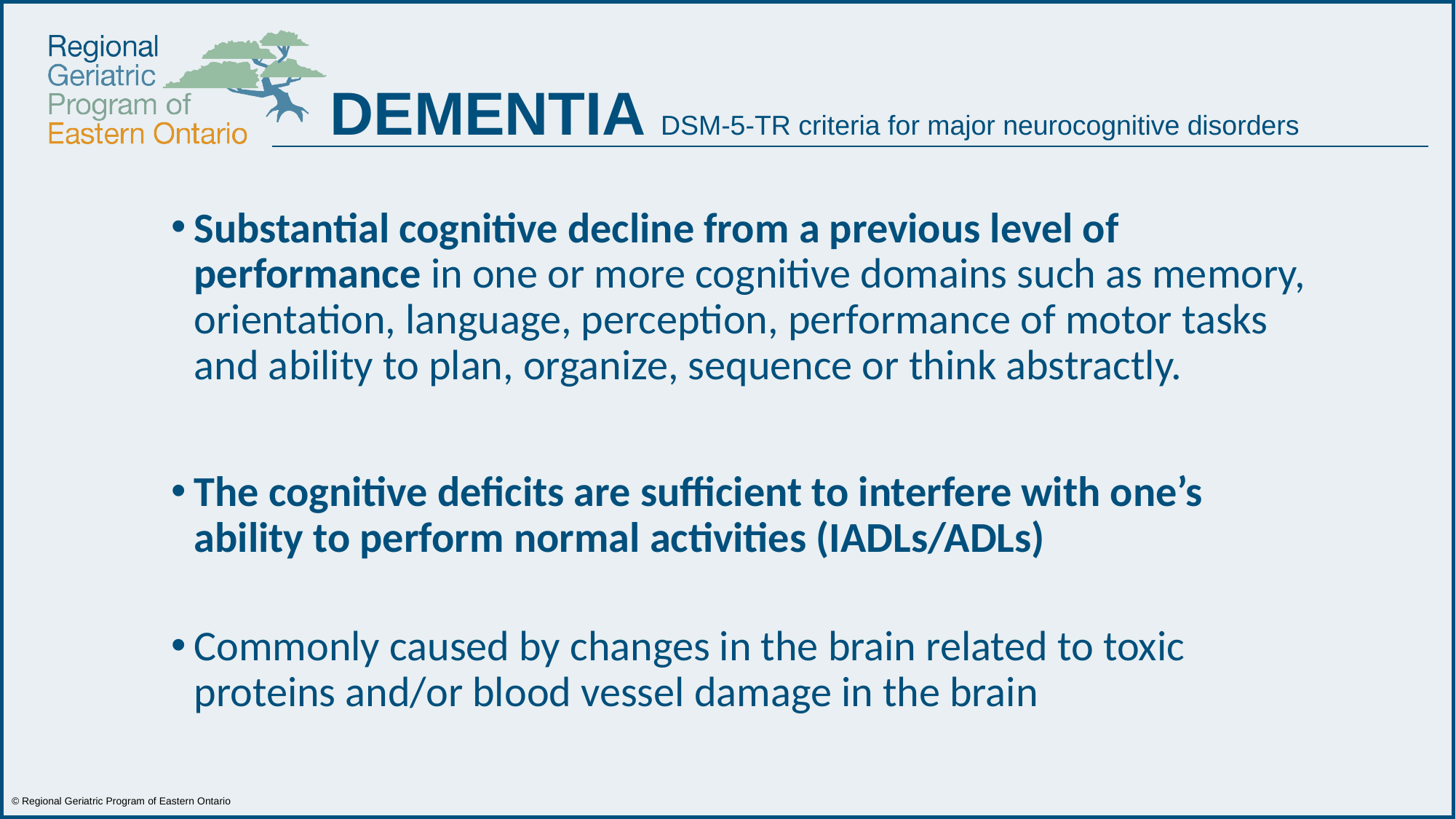

DEMENTIA DSM-5-TR criteria for major neurocognitive disorders
Substantial cognitive decline from a previous level of performance in one or more cognitive domains such as memory, orientation, language, perception, performance of motor tasks and ability to plan, organize, sequence or think abstractly.

The cognitive deficits are sufficient to interfere with one’s ability to perform normal activities (IADLs/ADLs)

Commonly caused by changes in the brain related to toxic proteins and/or blood vessel damage in the brain